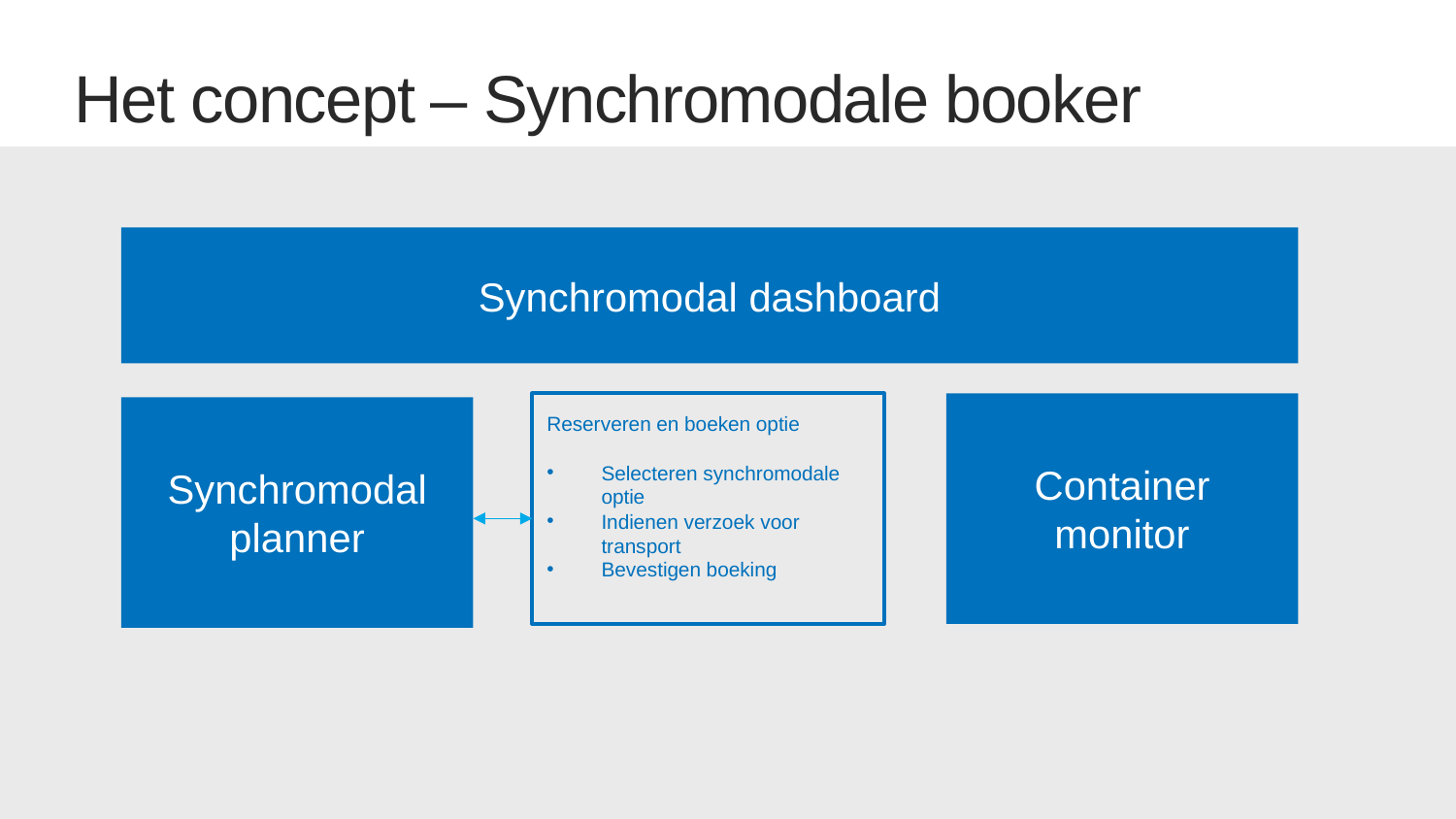

Het concept – Synchromodale booker

Synchromodal dashboard
Reserveren en boeken optie

Selecteren synchromodale optie
Indienen verzoek voor transport
Bevestigen boeking

Container
monitor
Synchromodal planner
15